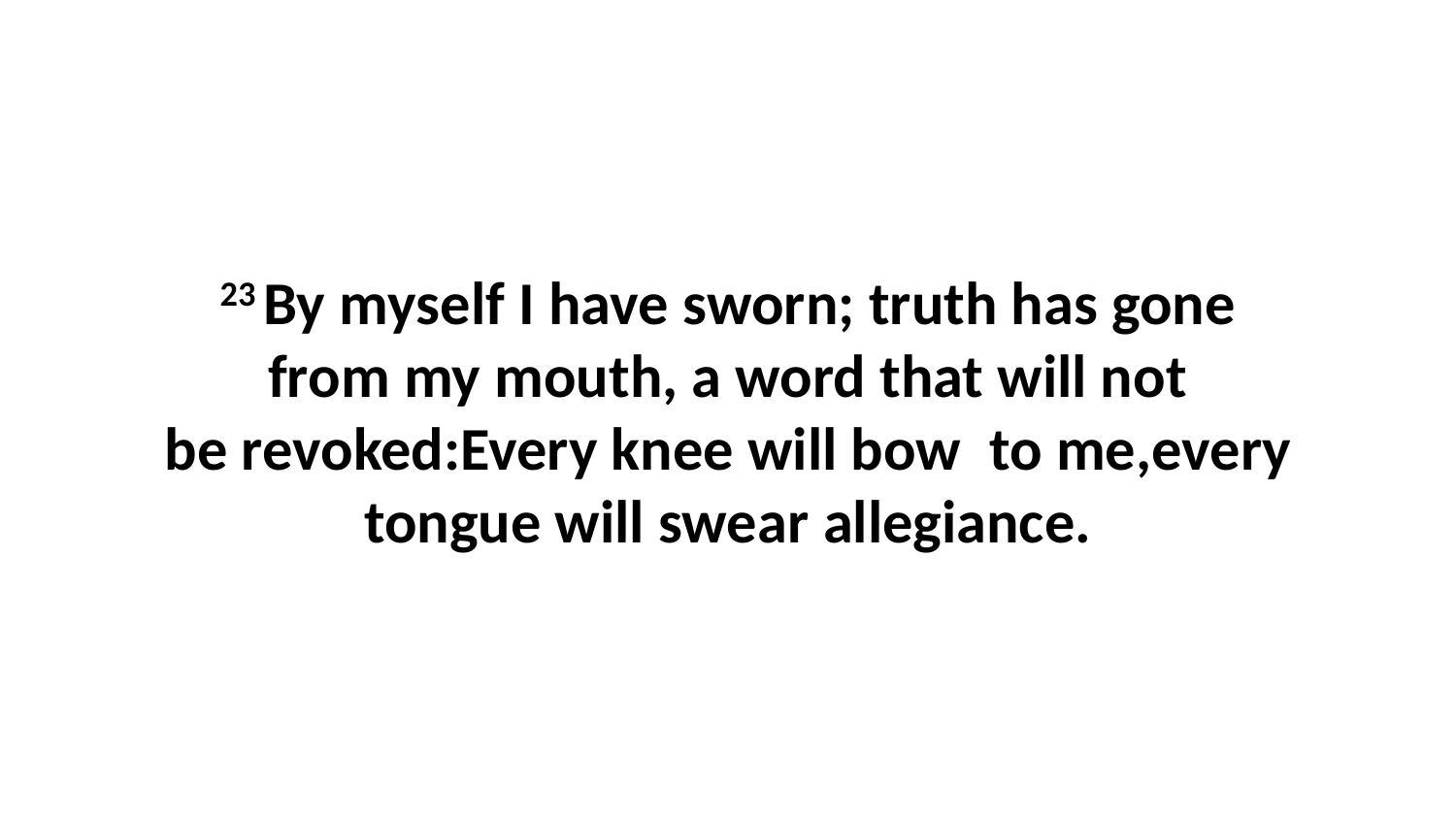

23 By myself I have sworn; truth has gone from my mouth, a word that will not be revoked:Every knee will bow  to me,every tongue will swear allegiance.